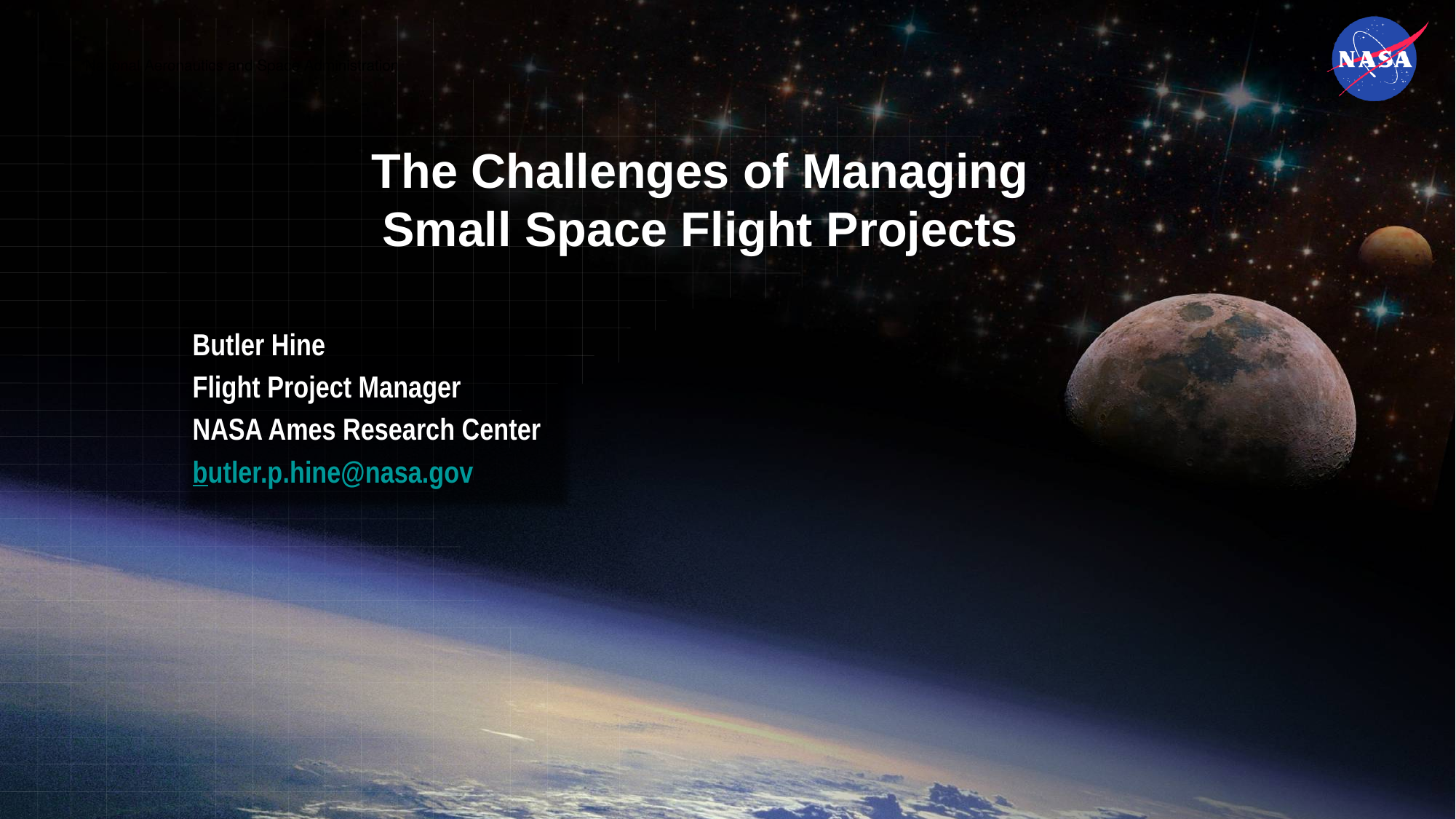

The Challenges of Managing Small Space Flight Projects
Butler Hine
Flight Project Manager
NASA Ames Research Center
butler.p.hine@nasa.gov